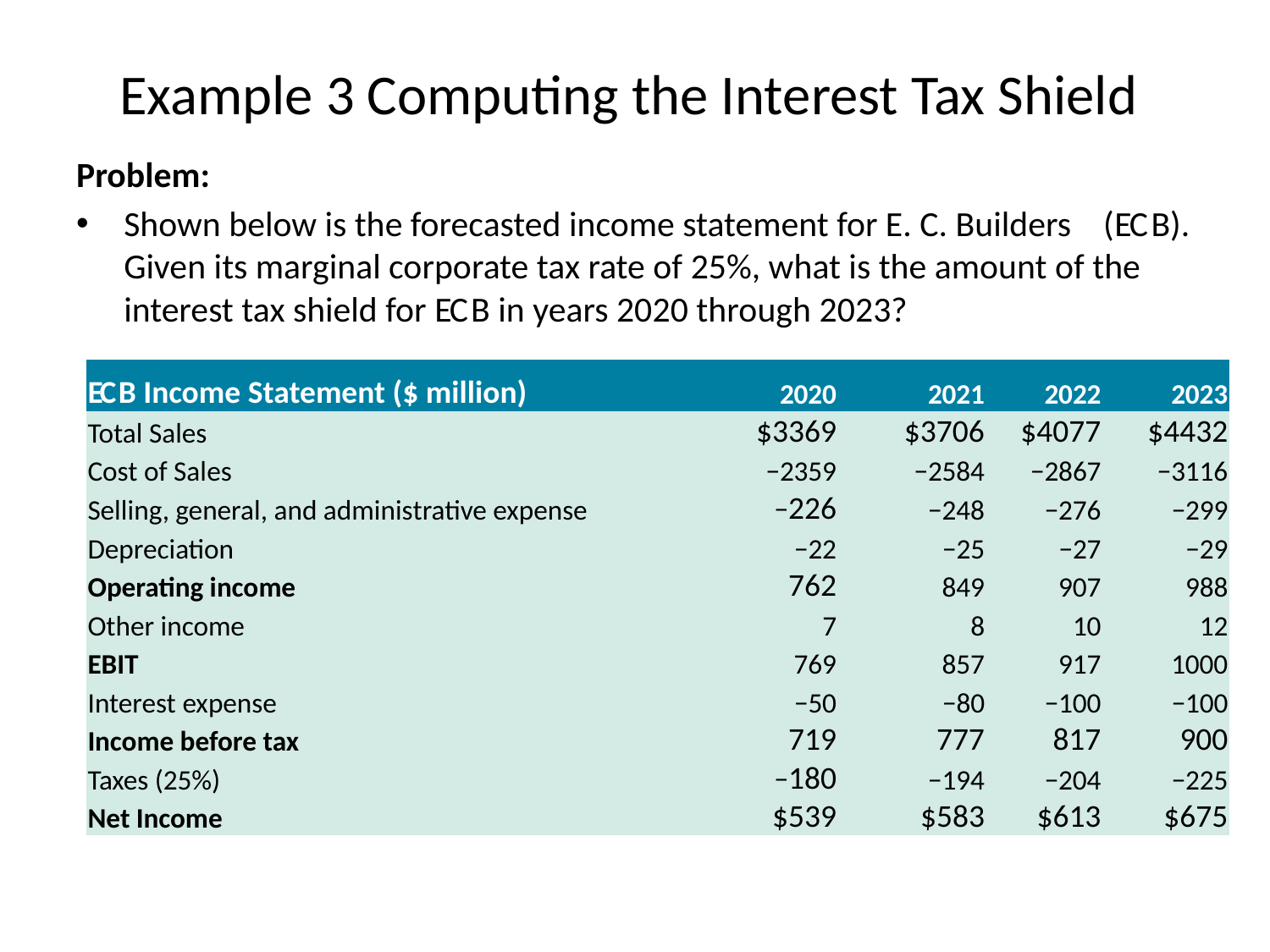

# Example 3 Computing the Interest Tax Shield
Problem:
Shown below is the forecasted income statement for E. C. Builders    (E C B). Given its marginal corporate tax rate of 25%, what is the amount of the interest tax shield for E C B in years 2020 through 2023?
| E C B Income Statement ($ million) | 2020 | 2021 | 2022 | 2023 |
| --- | --- | --- | --- | --- |
| Total Sales | $3369 | $3706 | $4077 | $4432 |
| Cost of Sales | −2359 | −2584 | −2867 | −3116 |
| Selling, general, and administrative expense | −226 | −248 | −276 | −299 |
| Depreciation | −22 | −25 | −27 | −29 |
| Operating income | 762 | 849 | 907 | 988 |
| Other income | 7 | 8 | 10 | 12 |
| EBIT | 769 | 857 | 917 | 1000 |
| Interest expense | −50 | −80 | −100 | −100 |
| Income before tax | 719 | 777 | 817 | 900 |
| Taxes (25%) | −180 | −194 | −204 | −225 |
| Net Income | $539 | $583 | $613 | $675 |